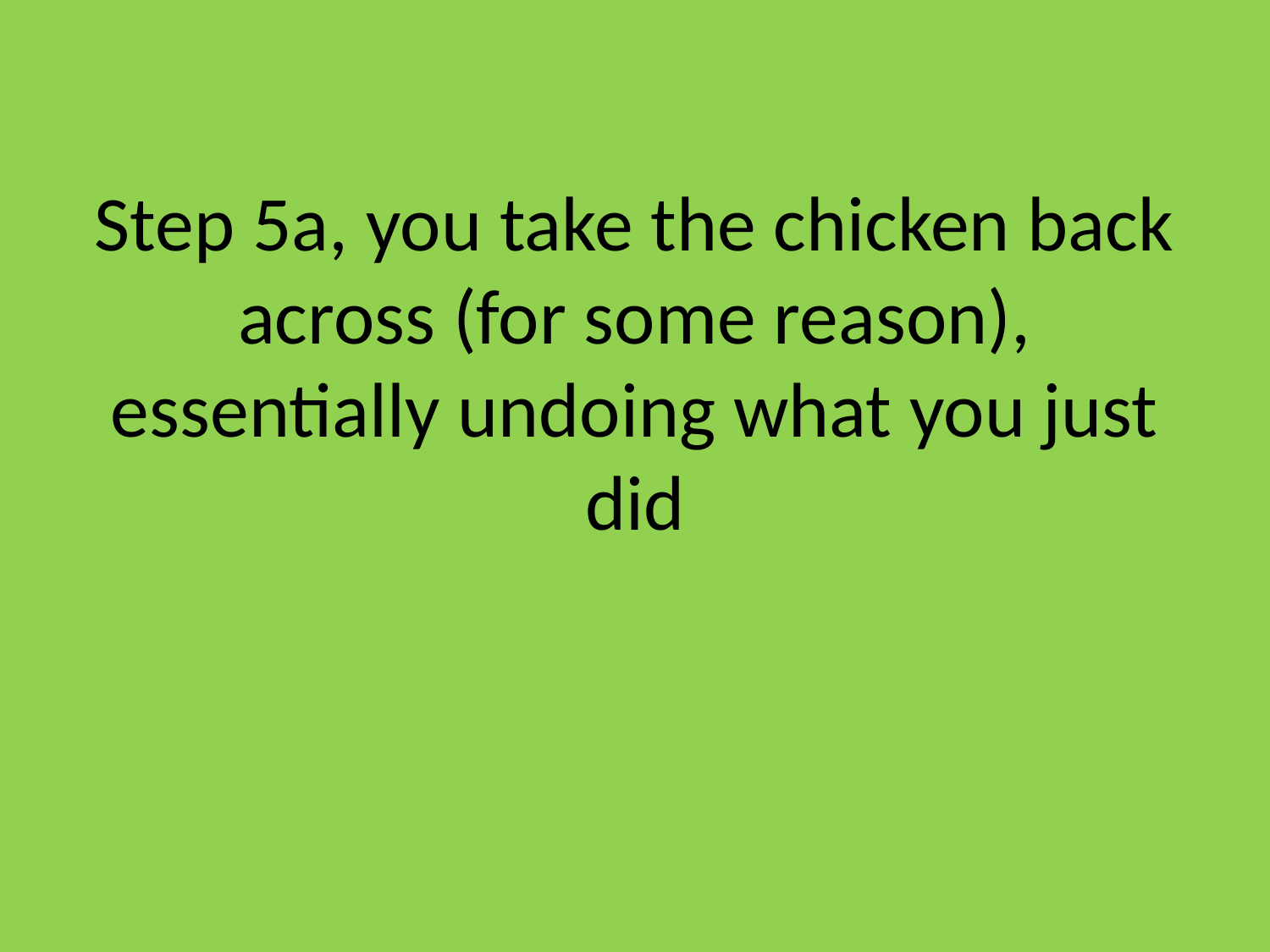

# Step 5a, you take the chicken back across (for some reason), essentially undoing what you just did